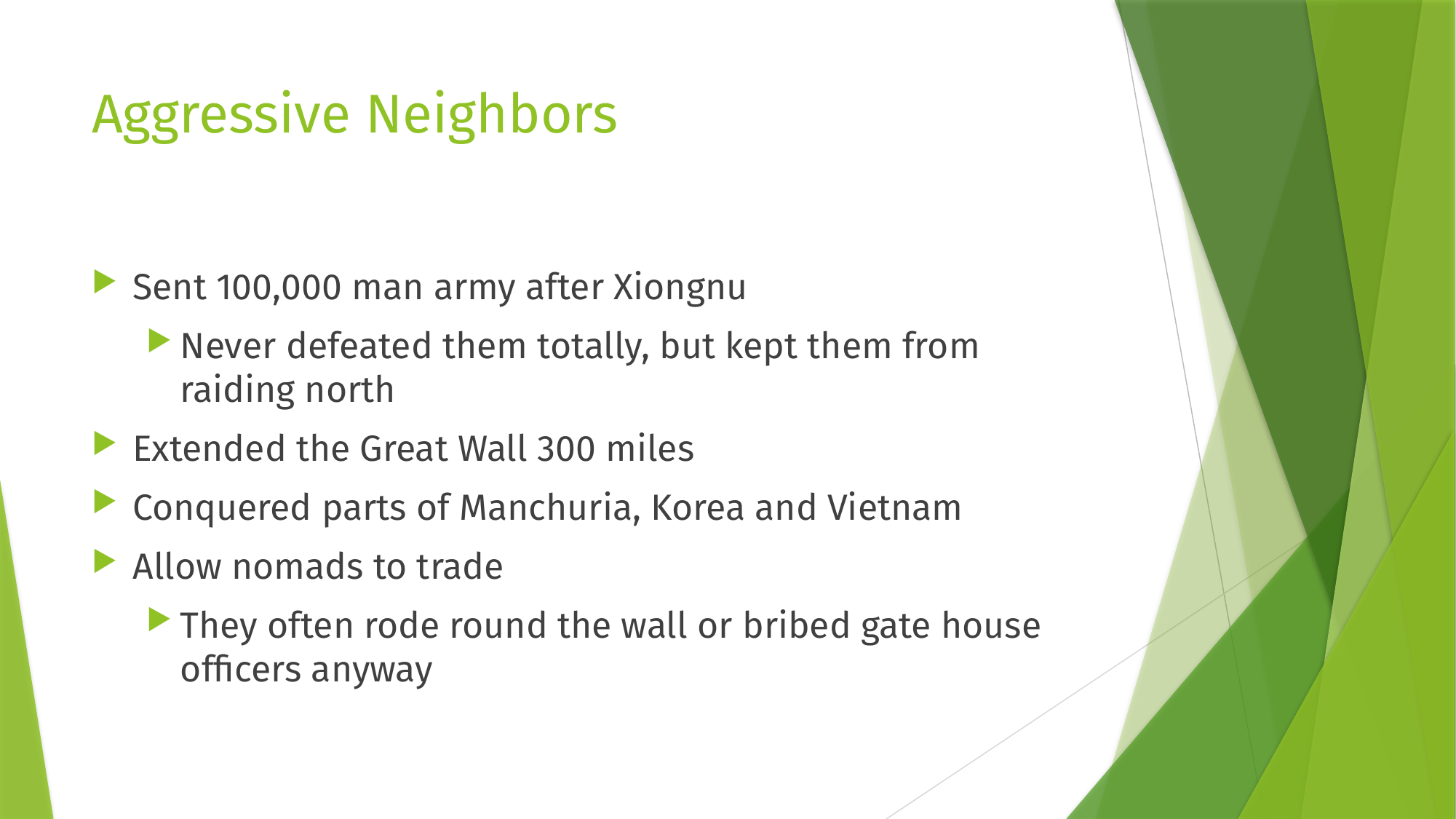

# Aggressive Neighbors
Sent 100,000 man army after Xiongnu
Never defeated them totally, but kept them from raiding north
Extended the Great Wall 300 miles
Conquered parts of Manchuria, Korea and Vietnam
Allow nomads to trade
They often rode round the wall or bribed gate house officers anyway